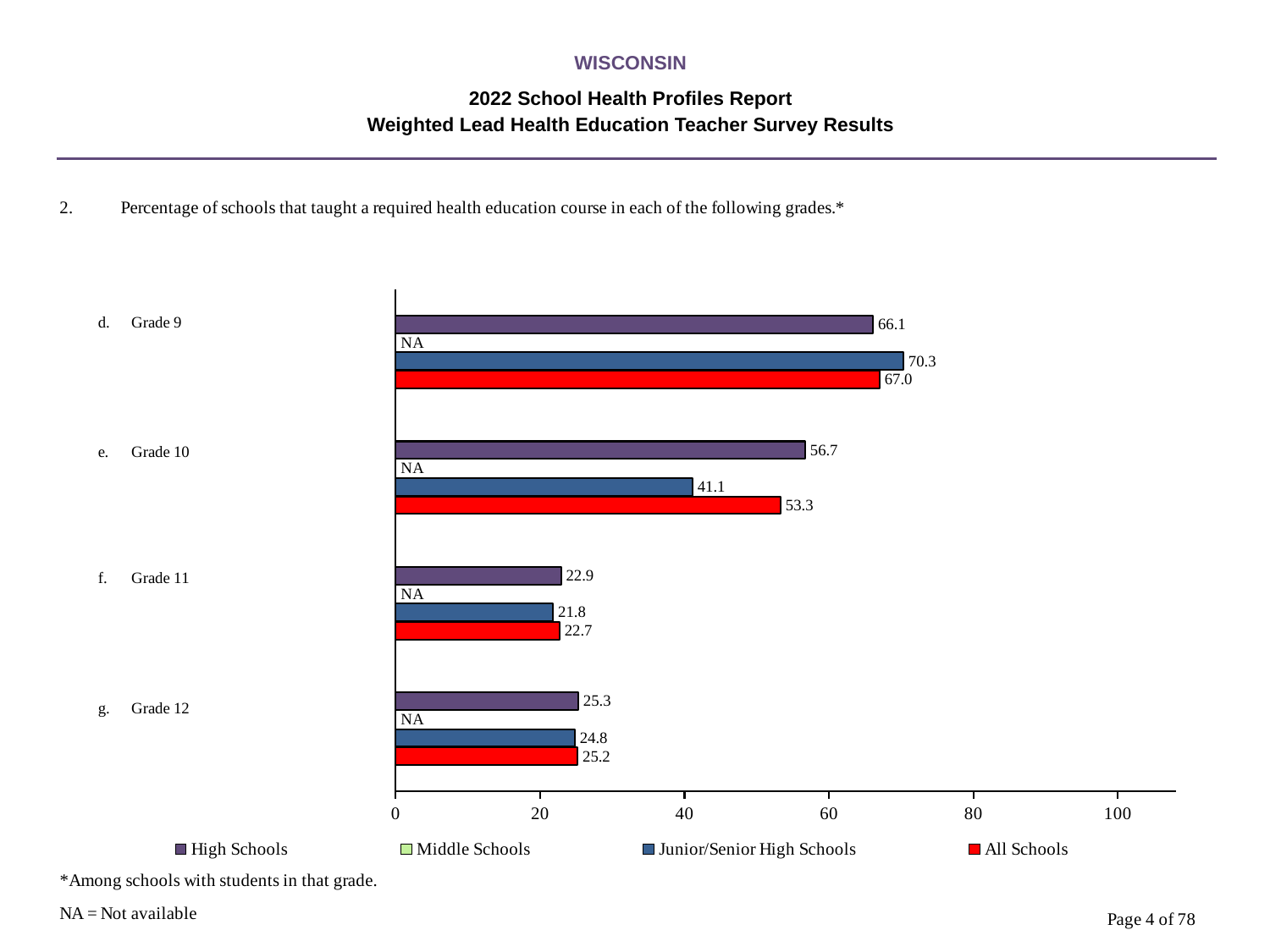

WISCONSIN
2022 School Health Profiles Report
Weighted Lead Health Education Teacher Survey Results

### Chart

| Category | All Schools | Junior/Senior High Schools | Middle Schools | High Schools |
|---|---|---|---|---|
| Grade 12 | 25.2 | 24.8 | 0.0009 | 25.3 |
| Grade 11 | 22.7 | 21.8 | 0.0009 | 22.9 |
| Grade 10 | 53.3 | 41.1 | 0.0009 | 56.7 |
| Grade 9 | 67.0 | 70.3 | 0.0009 | 66.1 |